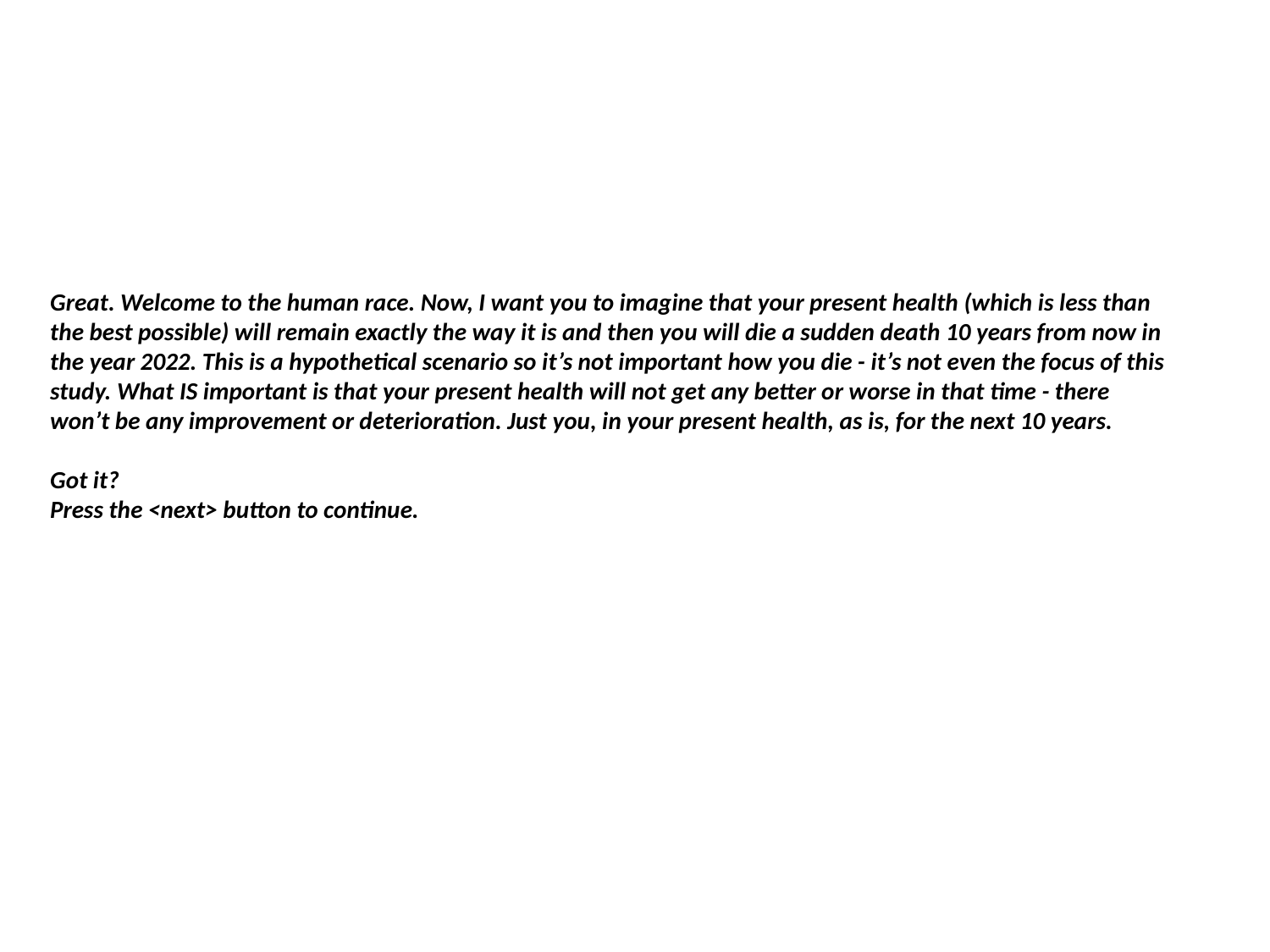

Great. Welcome to the human race. Now, I want you to imagine that your present health (which is less than the best possible) will remain exactly the way it is and then you will die a sudden death 10 years from now in the year 2022. This is a hypothetical scenario so it’s not important how you die - it’s not even the focus of this study. What IS important is that your present health will not get any better or worse in that time - there won’t be any improvement or deterioration. Just you, in your present health, as is, for the next 10 years.

Got it?
Press the <next> button to continue.